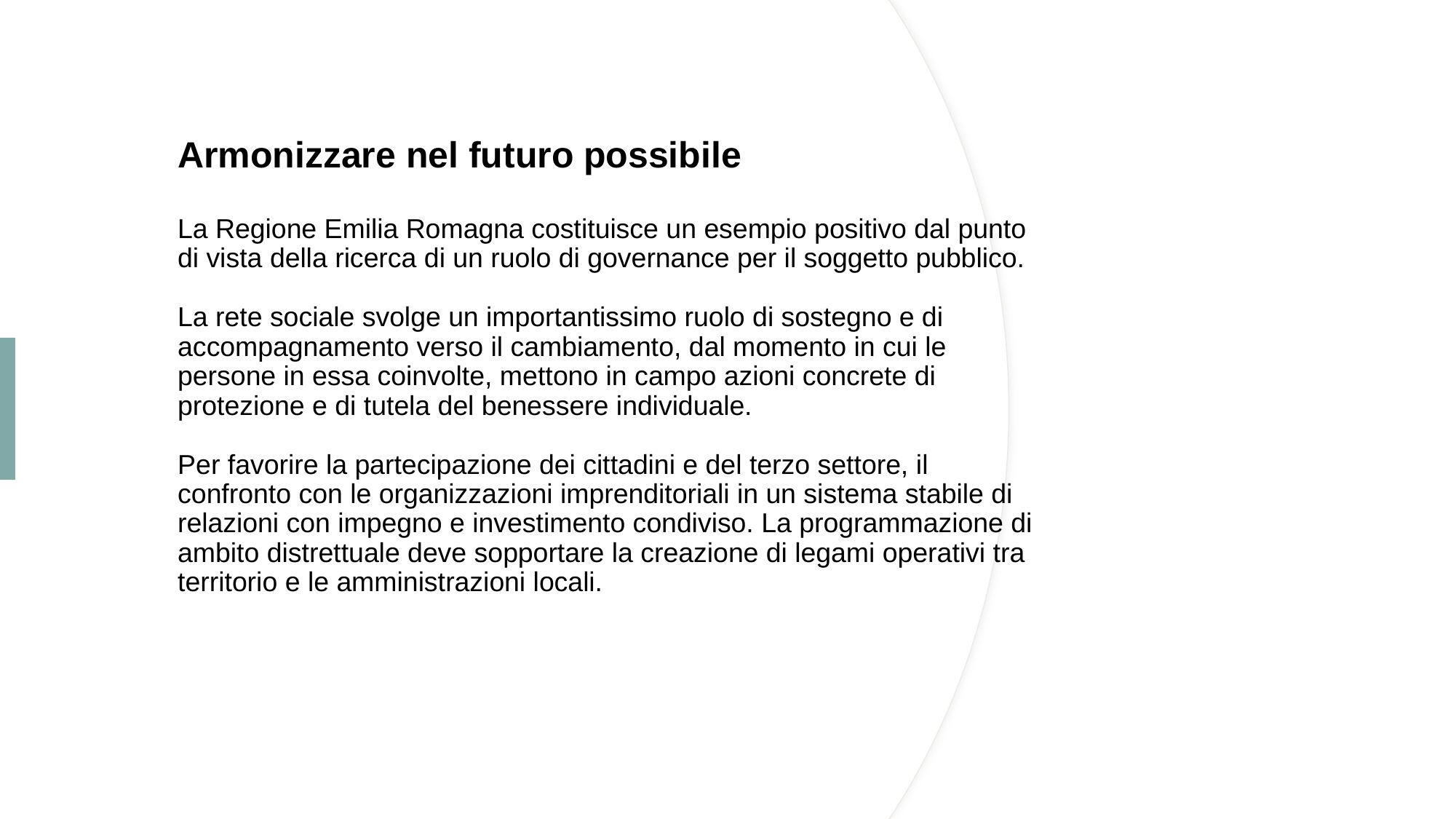

# Armonizzare nel futuro possibile La Regione Emilia Romagna costituisce un esempio positivo dal punto di vista della ricerca di un ruolo di governance per il soggetto pubblico.
La rete sociale svolge un importantissimo ruolo di sostegno e di accompagnamento verso il cambiamento, dal momento in cui le persone in essa coinvolte, mettono in campo azioni concrete di protezione e di tutela del benessere individuale.
Per favorire la partecipazione dei cittadini e del terzo settore, il confronto con le organizzazioni imprenditoriali in un sistema stabile di relazioni con impegno e investimento condiviso. La programmazione di ambito distrettuale deve sopportare la creazione di legami operativi tra territorio e le amministrazioni locali.